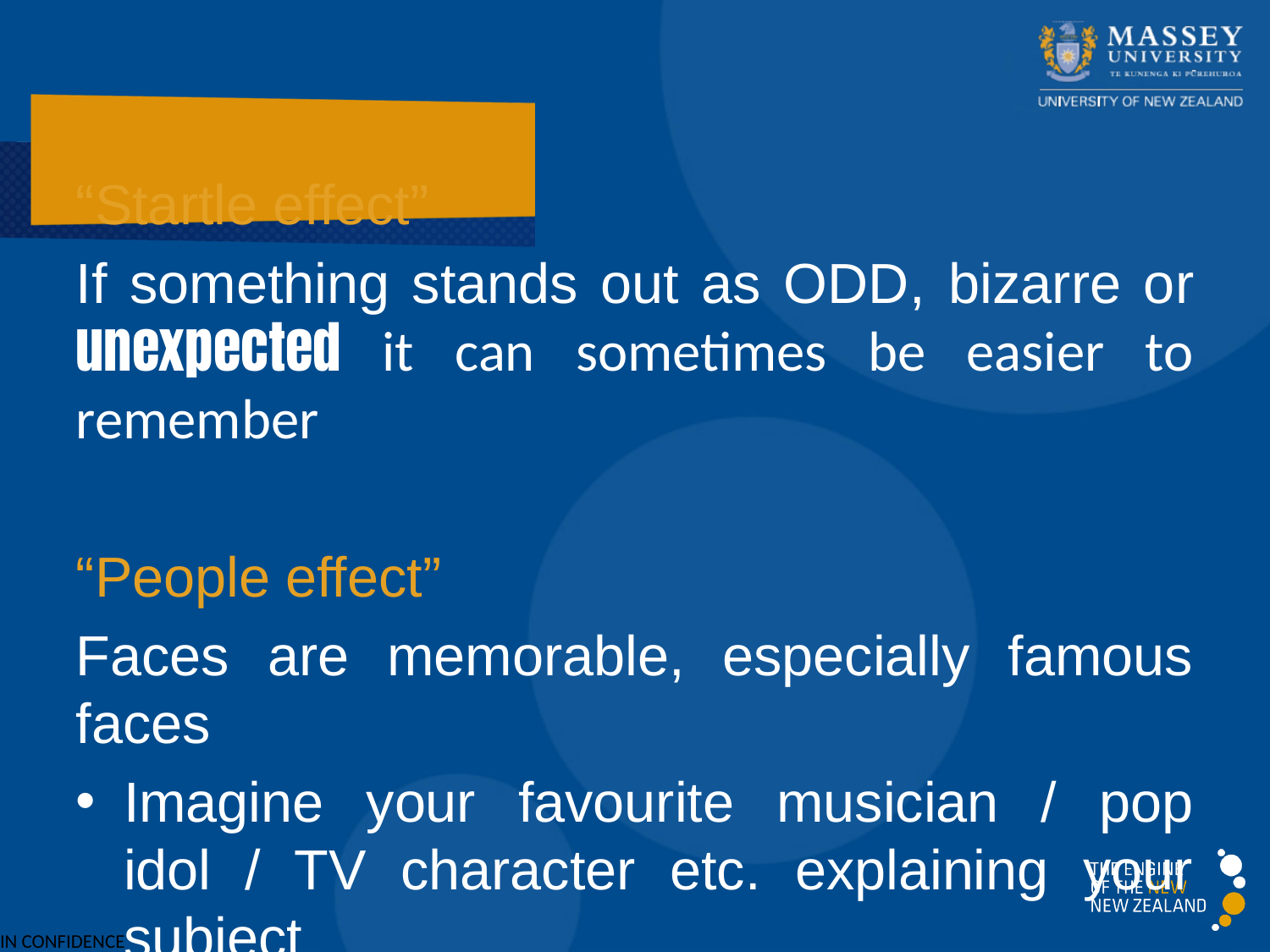

# Two memory special effects
“Startle effect”
If something stands out as ODD, bizarre or unexpected it can sometimes be easier to remember

“People effect”
Faces are memorable, especially famous faces
Imagine your favourite musician / pop idol / TV character etc. explaining your subject